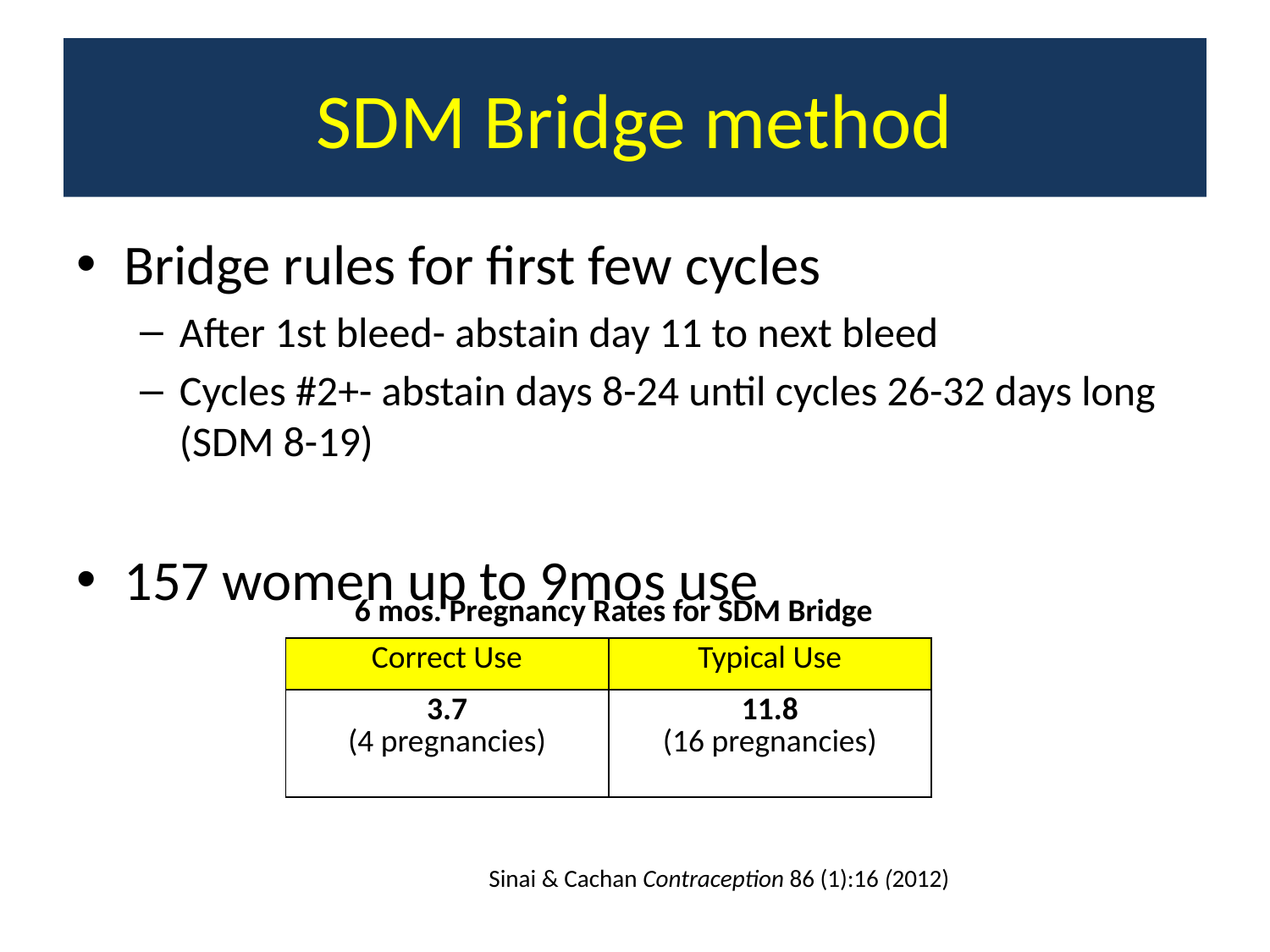

# SDM Bridge method
Bridge rules for first few cycles
After 1st bleed- abstain day 11 to next bleed
Cycles #2+- abstain days 8-24 until cycles 26-32 days long  (SDM 8-19)

157 women up to 9mos use

6 mos. Pregnancy Rates for SDM Bridge
| Correct Use | Typical Use |
| --- | --- |
| 3.7 (4 pregnancies) | 11.8 (16 pregnancies) |
Sinai & Cachan Contraception 86 (1):16 (2012)